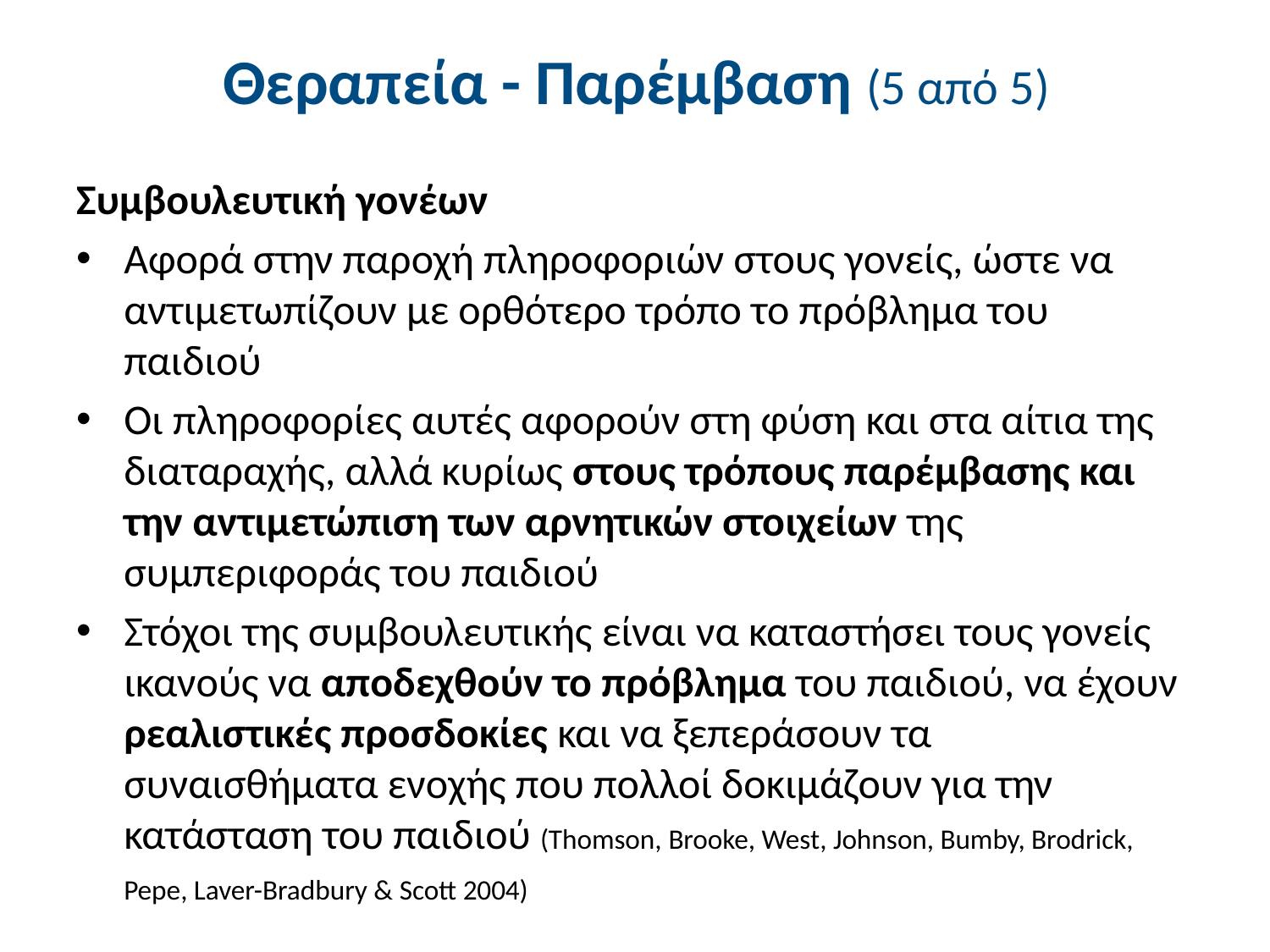

# Θεραπεία - Παρέμβαση (5 από 5)
Συμβουλευτική γονέων
Αφορά στην παροχή πληροφοριών στους γονείς, ώστε να αντιμετωπίζουν με ορθότερο τρόπο το πρόβλημα του παιδιού
Οι πληροφορίες αυτές αφορούν στη φύση και στα αίτια της διαταραχής, αλλά κυρίως στους τρόπους παρέμβασης και την αντιμετώπιση των αρνητικών στοιχείων της συμπεριφοράς του παιδιού
Στόχοι της συμβουλευτικής είναι να καταστήσει τους γονείς ικανούς να αποδεχθούν το πρόβλημα του παιδιού, να έχουν ρεαλιστικές προσδοκίες και να ξεπεράσουν τα συναισθήματα ενοχής που πολλοί δοκιμάζουν για την κατάσταση του παιδιού (Thomson, Brooke, West, Johnson, Bumby, Brodrick, Pepe, Laver-Bradbury & Scott 2004)